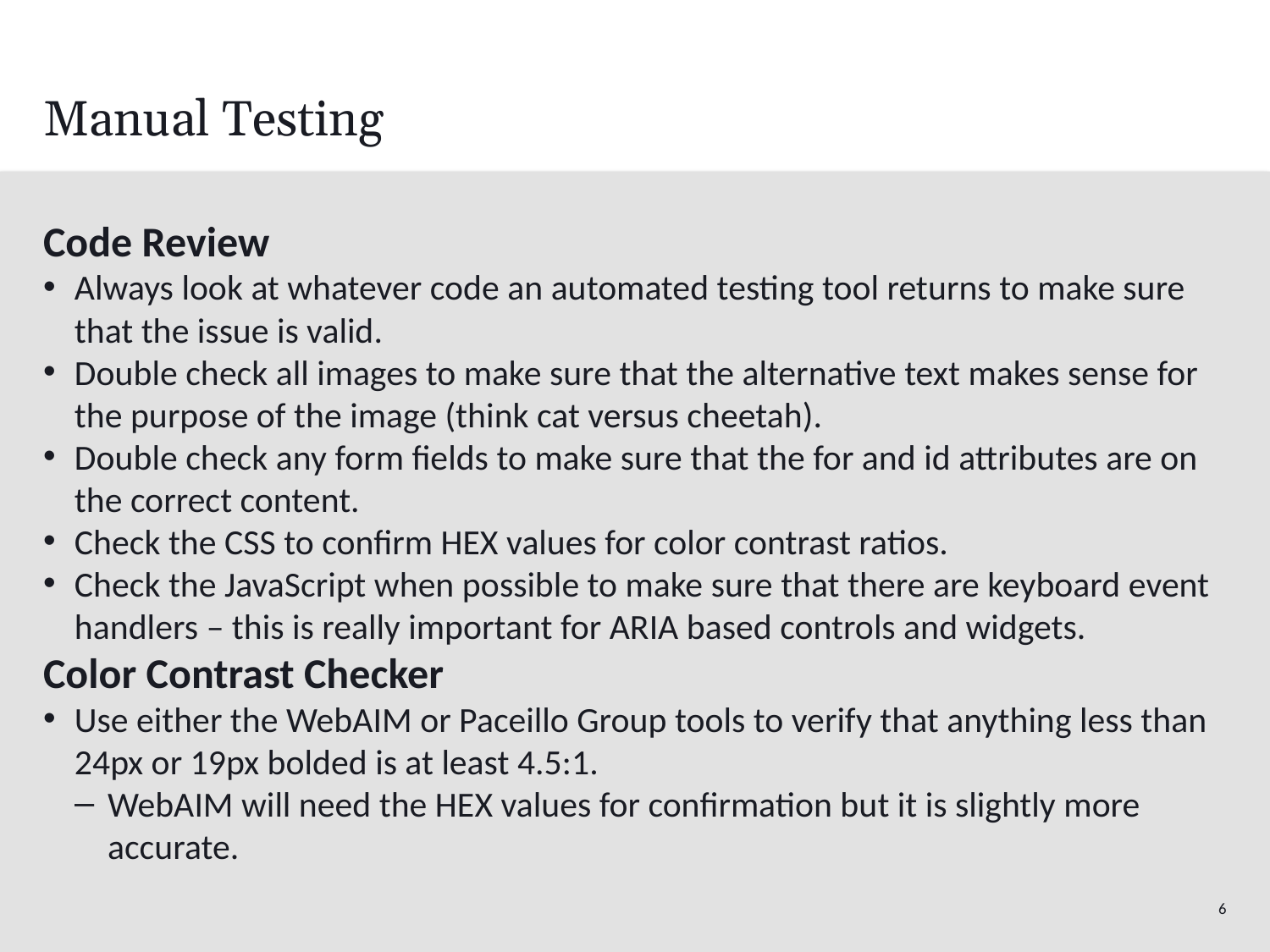

# Manual Testing
Code Review
Always look at whatever code an automated testing tool returns to make sure that the issue is valid.
Double check all images to make sure that the alternative text makes sense for the purpose of the image (think cat versus cheetah).
Double check any form fields to make sure that the for and id attributes are on the correct content.
Check the CSS to confirm HEX values for color contrast ratios.
Check the JavaScript when possible to make sure that there are keyboard event handlers – this is really important for ARIA based controls and widgets.
Color Contrast Checker
Use either the WebAIM or Paceillo Group tools to verify that anything less than 24px or 19px bolded is at least 4.5:1.
WebAIM will need the HEX values for confirmation but it is slightly more accurate.